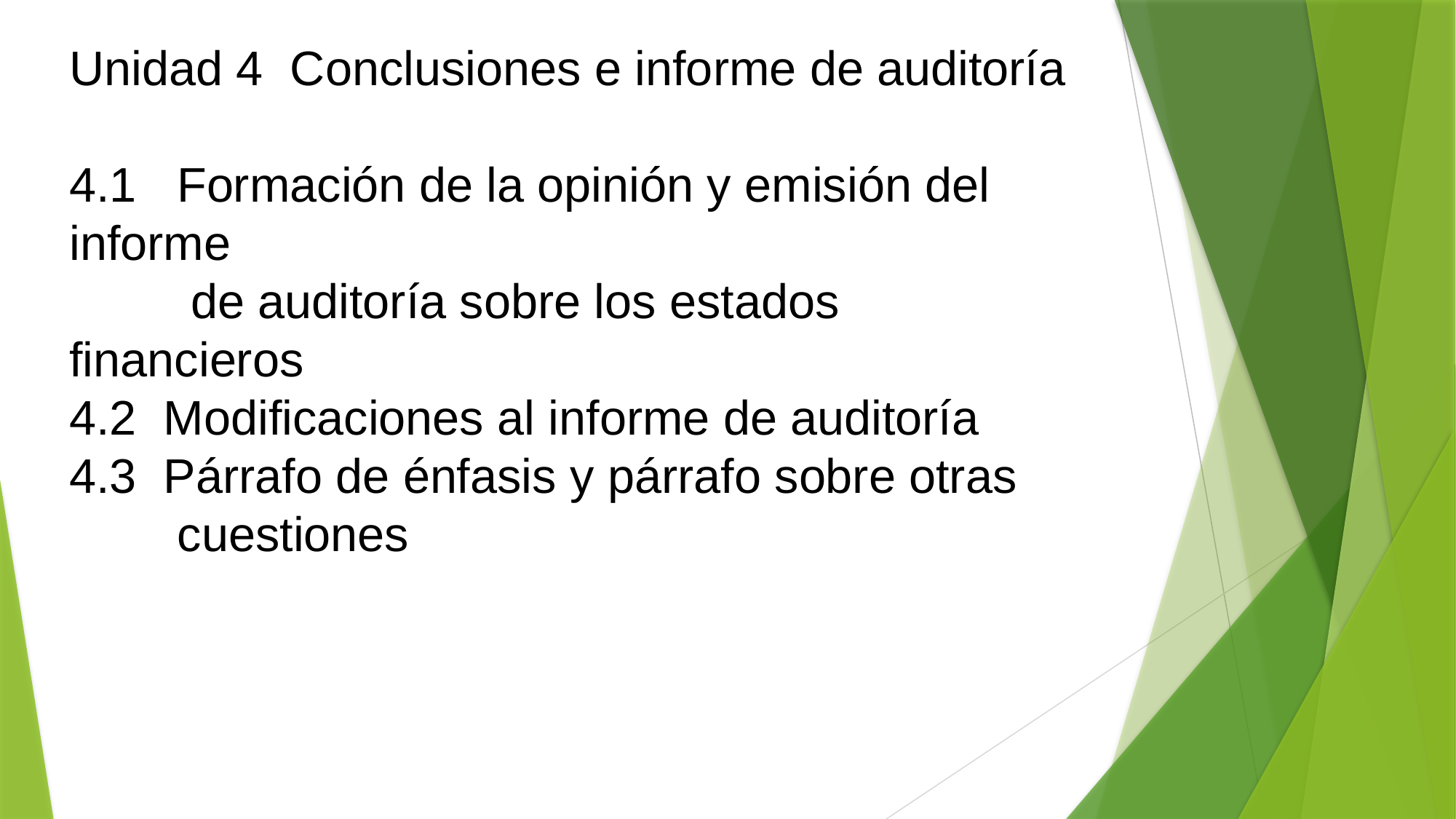

Unidad 4  Conclusiones e informe de auditoría
4.1   Formación de la opinión y emisión del informe
         de auditoría sobre los estados financieros
4.2  Modificaciones al informe de auditoría
4.3  Párrafo de énfasis y párrafo sobre otras
        cuestiones